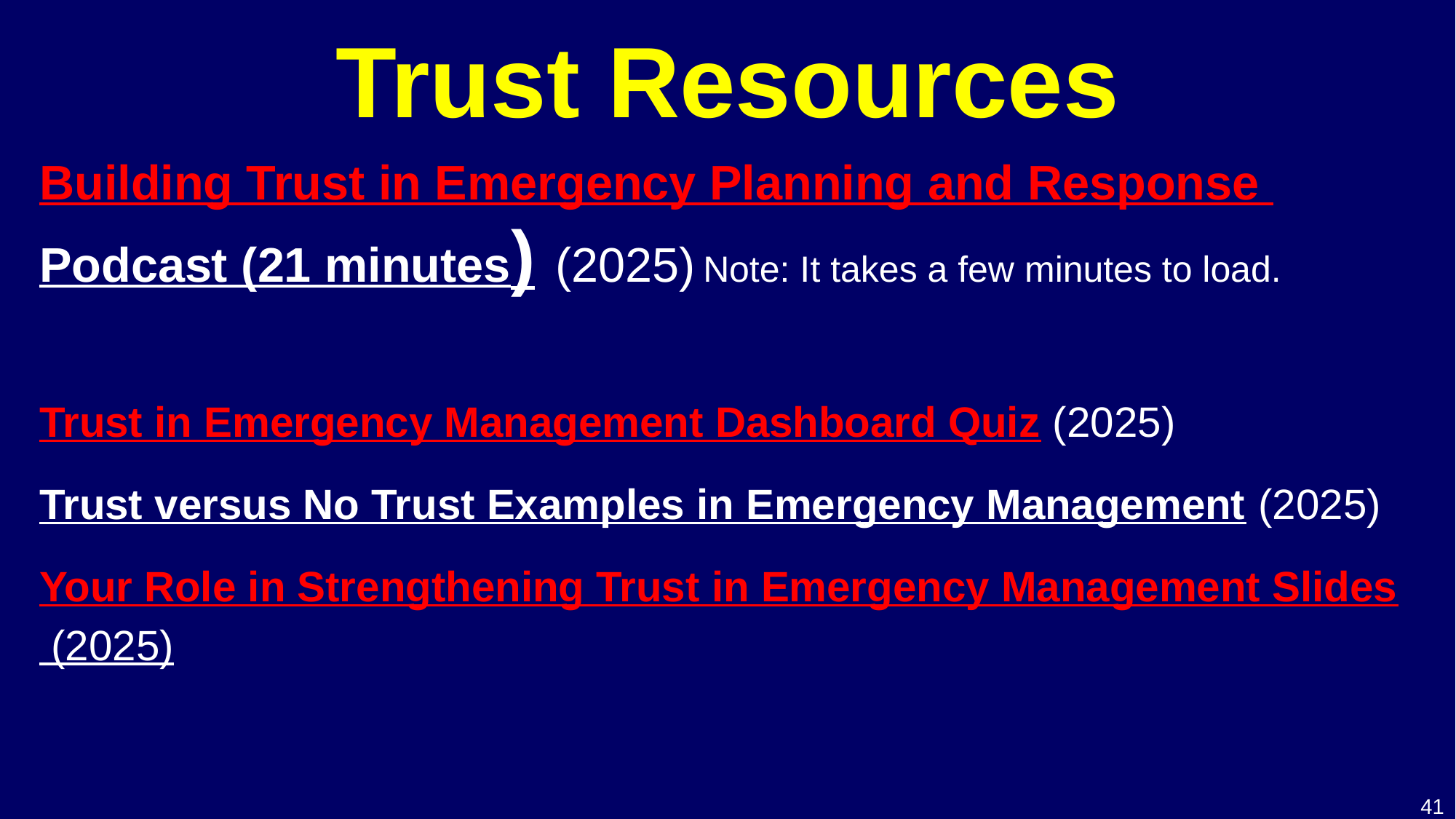

# Trust Resources
Building Trust in Emergency Planning and Response Podcast (21 minutes) (2025) Note: It takes a few minutes to load.

Trust in Emergency Management Dashboard Quiz (2025)
Trust versus No Trust Examples in Emergency Management (2025)
Your Role in Strengthening Trust in Emergency Management Slides (2025)

41